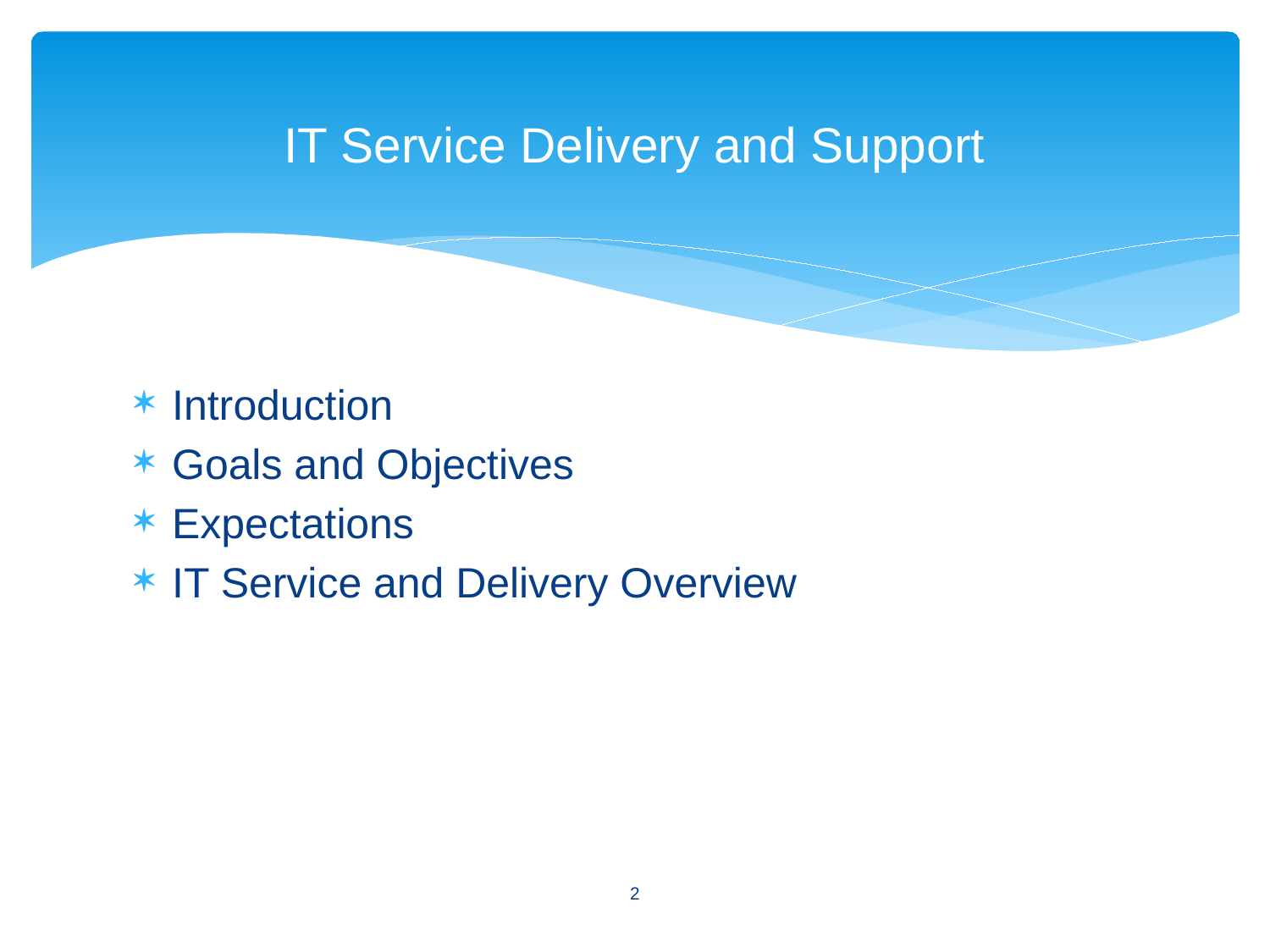

# IT Service Delivery and Support
Introduction
Goals and Objectives
Expectations
IT Service and Delivery Overview
2